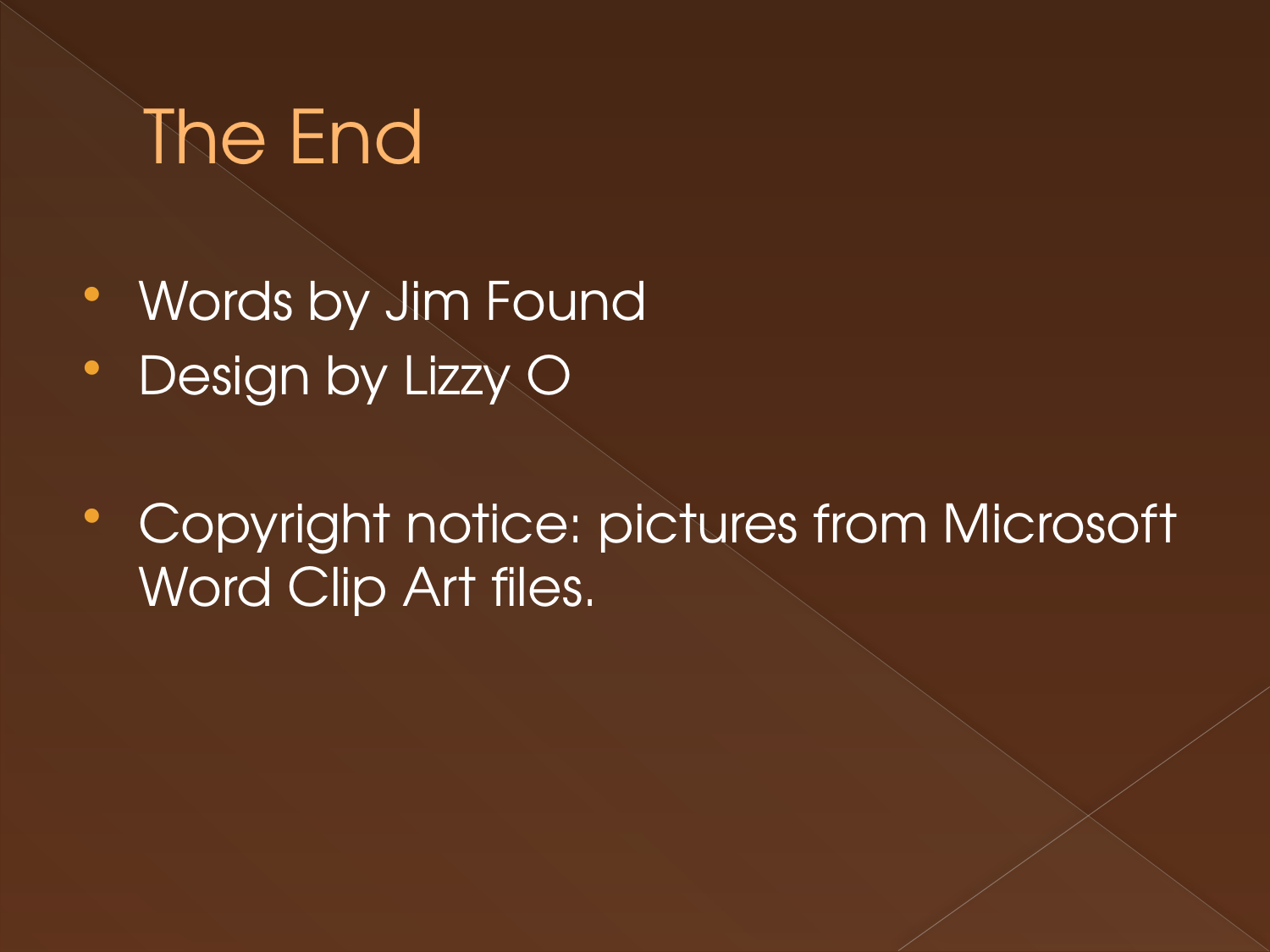

# The End
Words by Jim Found
Design by Lizzy O

Copyright notice: pictures from Microsoft Word Clip Art files.